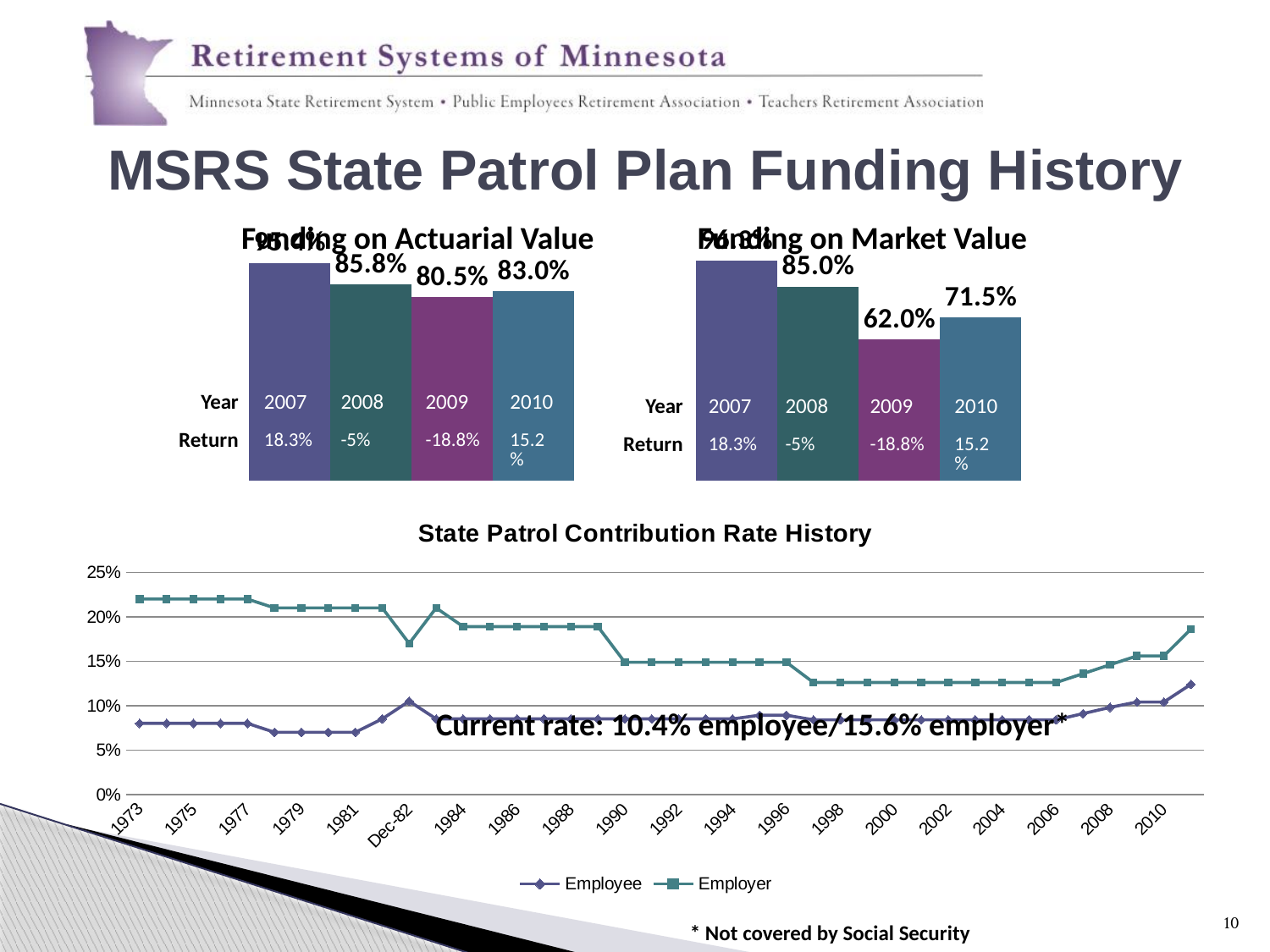

# MSRS State Patrol Plan Funding History

### Chart

| Category | 2007 | 2008 | 2009 | 2010 |
|---|---|---|---|---|
| Actuarial Value | 0.9540000000000006 | 0.8580000000000007 | 0.805 | 0.8300000000000006 |
| Market Value | 0.9630000000000006 | 0.8500000000000006 | 0.6200000000000009 | 0.7150000000000006 |
Funding on Actuarial Value
Funding on Market Value
| Year | 2007 | 2008 | 2009 | 2010 |
| --- | --- | --- | --- | --- |
| Return | 18.3% | -5% | -18.8% | 15.2% |
| Year | 2007 | 2008 | 2009 | 2010 |
| --- | --- | --- | --- | --- |
| Return | 18.3% | -5% | -18.8% | 15.2% |

### Chart: State Patrol Contribution Rate History

| Category | Employee | Employer |
|---|---|---|
| 1973 | 0.08000000000000004 | 0.22 |
| 1974 | 0.08000000000000004 | 0.22 |
| 1975 | 0.08000000000000004 | 0.22 |
| 1976 | 0.08000000000000004 | 0.22 |
| 1977 | 0.08000000000000004 | 0.22 |
| 1978 | 0.07000000000000002 | 0.21000000000000021 |
| 1979 | 0.07000000000000002 | 0.21000000000000021 |
| 1980 | 0.07000000000000002 | 0.21000000000000021 |
| 1981 | 0.07000000000000002 | 0.21000000000000021 |
| Jul-82 | 0.085 | 0.21000000000000021 |
| Dec-82 | 0.10500000000000002 | 0.17 |
| 1983 | 0.085 | 0.21000000000000021 |
| 1984 | 0.085 | 0.18900000000000025 |
| 1985 | 0.085 | 0.18900000000000025 |
| 1986 | 0.085 | 0.18900000000000025 |
| 1987 | 0.085 | 0.18900000000000025 |
| 1988 | 0.085 | 0.18900000000000025 |
| 1989 | 0.085 | 0.18900000000000025 |
| 1990 | 0.085 | 0.14880000000000004 |
| 1991 | 0.085 | 0.14880000000000004 |
| 1992 | 0.085 | 0.14880000000000004 |
| 1993 | 0.085 | 0.14880000000000004 |
| 1994 | 0.085 | 0.14880000000000004 |
| 1995 | 0.08920000000000004 | 0.14880000000000004 |
| 1996 | 0.08920000000000004 | 0.14880000000000004 |
| 1997 | 0.08400000000000005 | 0.126 |
| 1998 | 0.08400000000000005 | 0.126 |
| 1999 | 0.08400000000000005 | 0.126 |
| 2000 | 0.08400000000000005 | 0.126 |
| 2001 | 0.08400000000000005 | 0.126 |
| 2002 | 0.08400000000000005 | 0.126 |
| 2003 | 0.08400000000000005 | 0.126 |
| 2004 | 0.08400000000000005 | 0.126 |
| 2005 | 0.08400000000000005 | 0.126 |
| 2006 | 0.08400000000000005 | 0.126 |
| 2007 | 0.09100000000000003 | 0.136 |
| 2008 | 0.09800000000000018 | 0.1460000000000002 |
| 2009 | 0.10400000000000002 | 0.15600000000000025 |
| 2010 | 0.10400000000000002 | 0.15600000000000025 |
| 2011 | 0.12400000000000011 | 0.18600000000000025 |
Current rate: 10.4% employee/15.6% employer*
10
* Not covered by Social Security